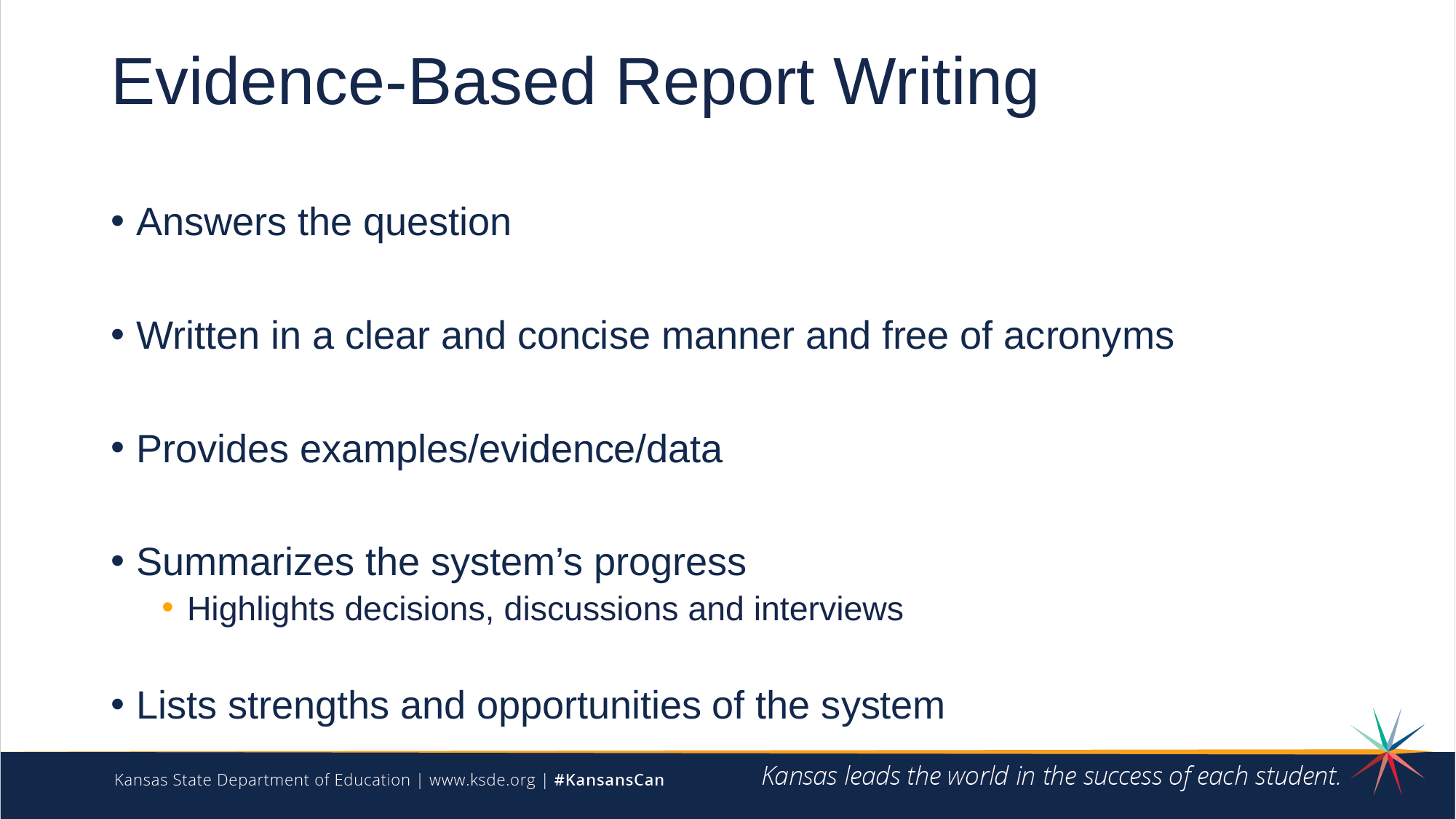

# Evidence-Based Report Writing
Answers the question

Written in a clear and concise manner and free of acronyms

Provides examples/evidence/data

Summarizes the system’s progress
Highlights decisions, discussions and interviews

Lists strengths and opportunities of the system